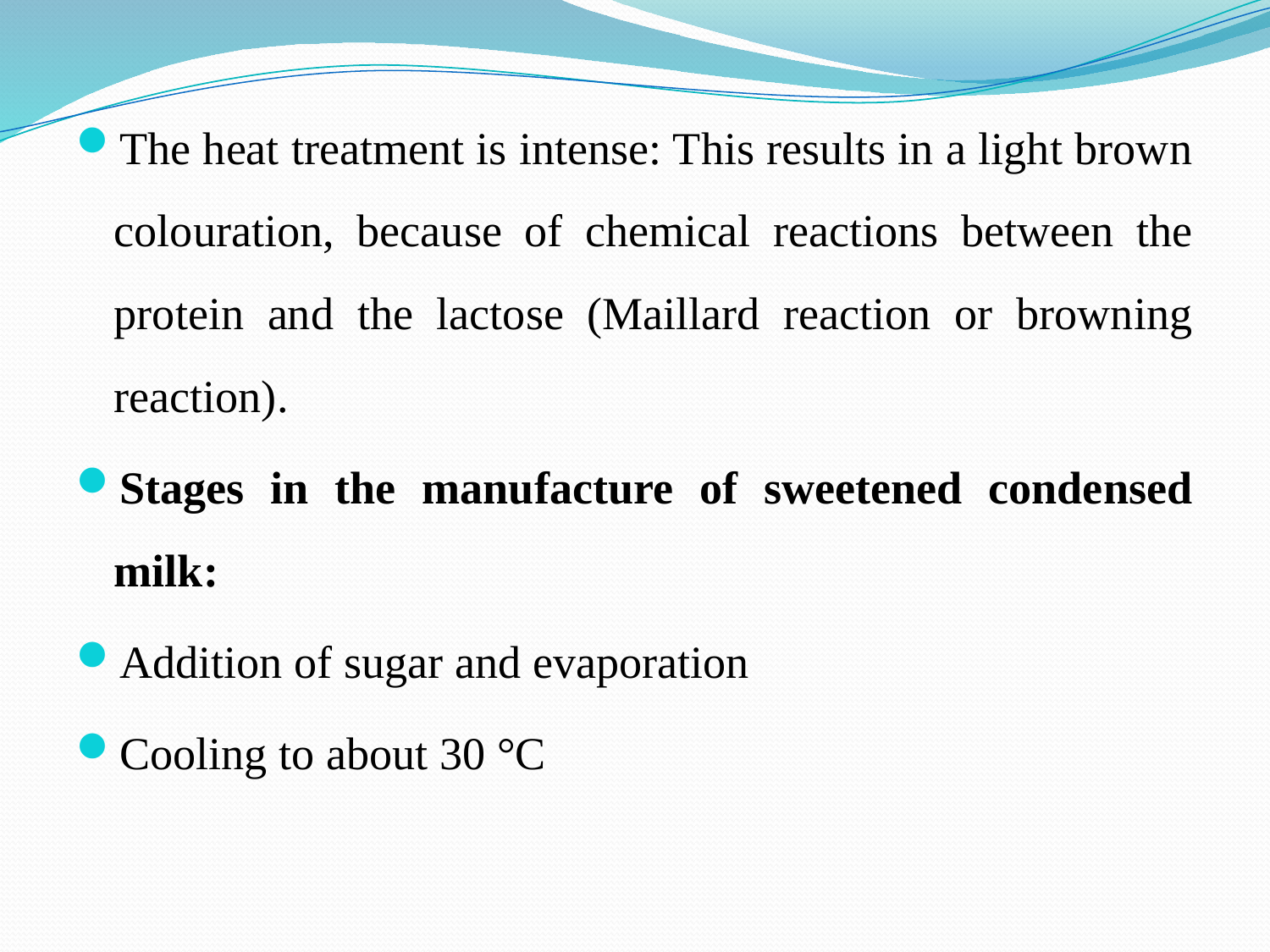

The heat treatment is intense: This results in a light brown colouration, because of chemical reactions between the protein and the lactose (Maillard reaction or browning reaction).
Stages in the manufacture of sweetened condensed milk:
Addition of sugar and evaporation
Cooling to about 30 °C